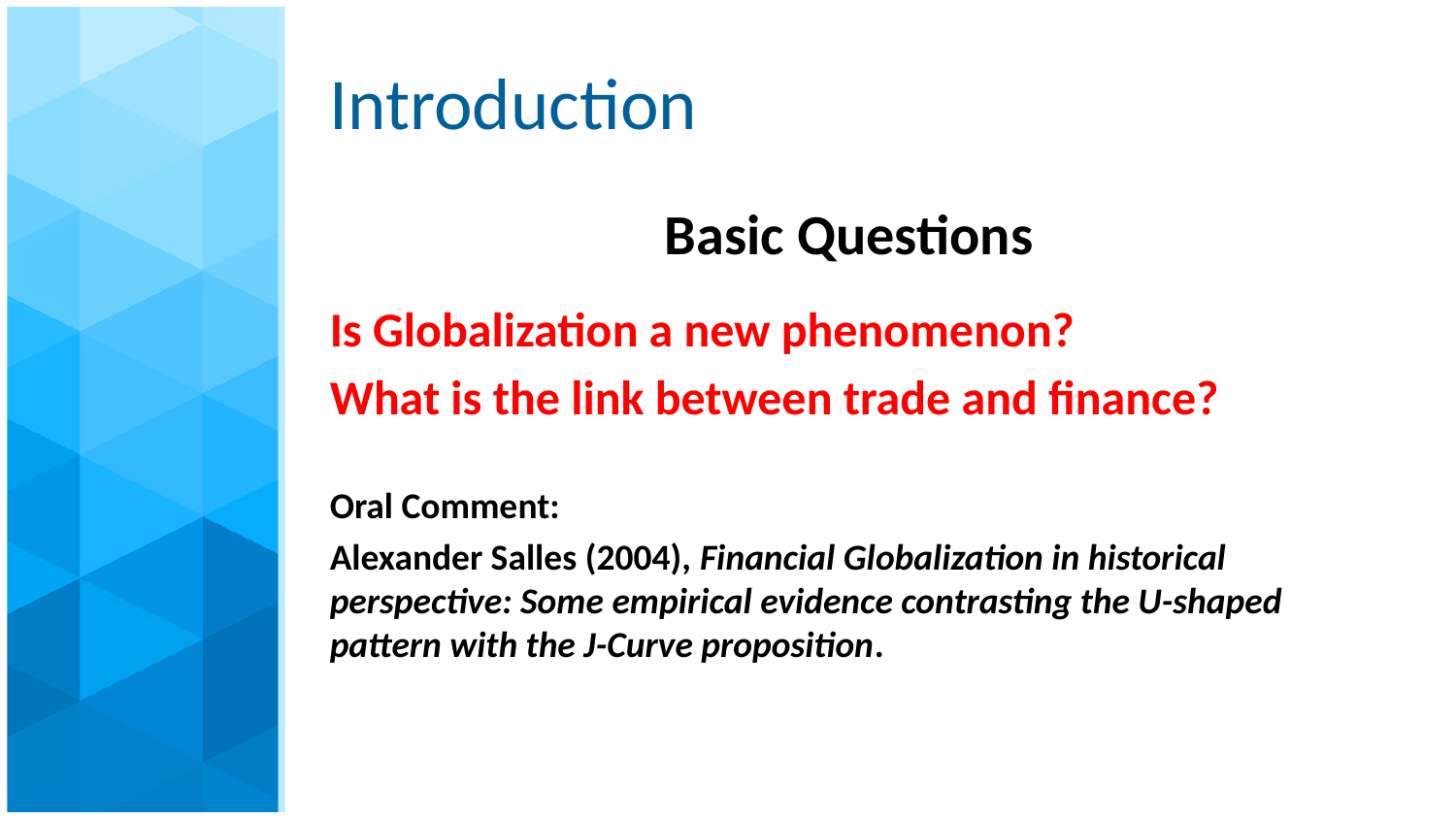

# Introduction
Basic Questions

Is Globalization a new phenomenon?
What is the link between trade and finance?

Oral Comment:
Alexander Salles (2004), Financial Globalization in historical perspective: Some empirical evidence contrasting the U-shaped pattern with the J-Curve proposition.